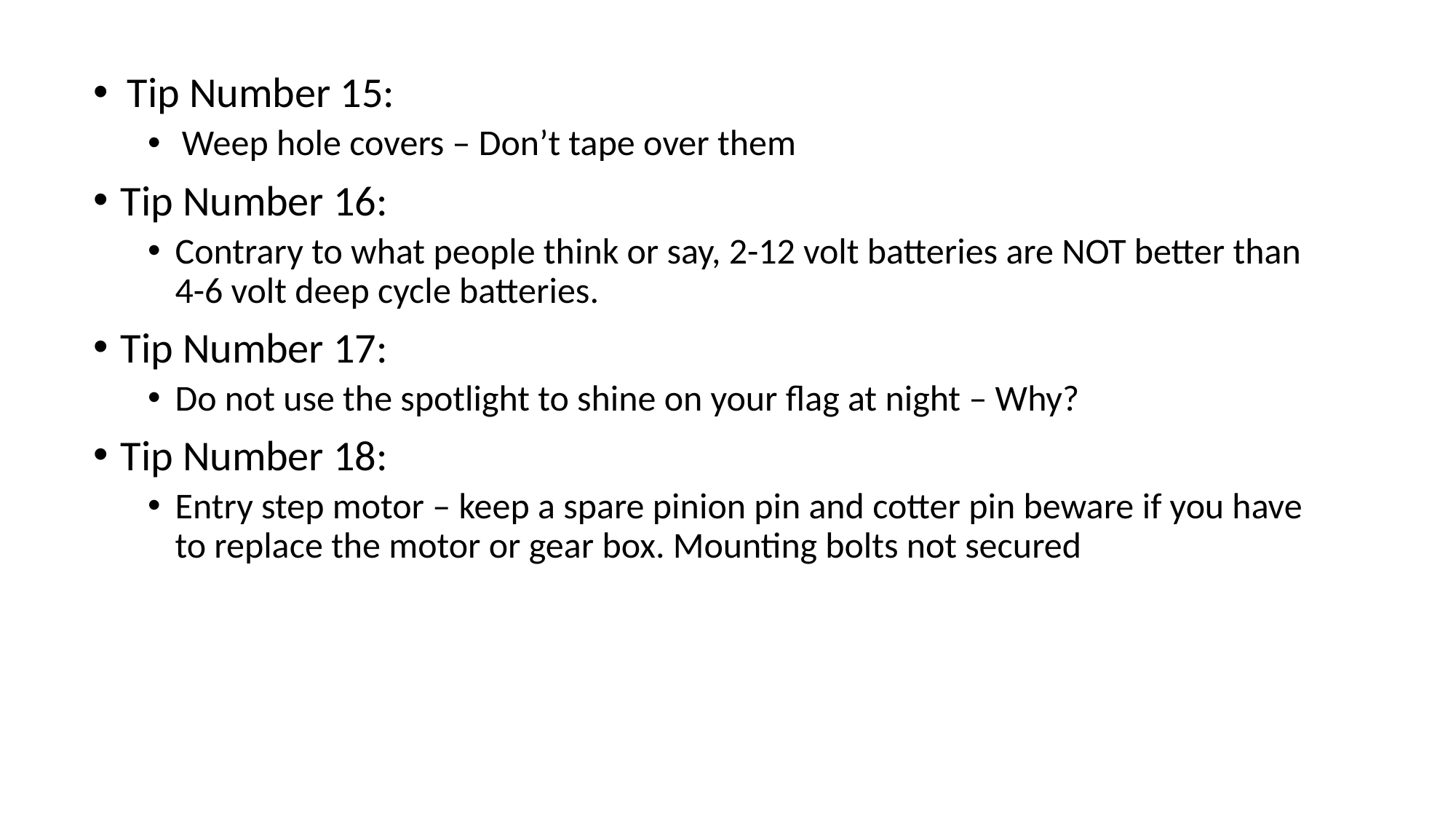

Tip Number 15:
Weep hole covers – Don’t tape over them
Tip Number 16:
Contrary to what people think or say, 2-12 volt batteries are NOT better than 4-6 volt deep cycle batteries.
Tip Number 17:
Do not use the spotlight to shine on your flag at night – Why?
Tip Number 18:
Entry step motor – keep a spare pinion pin and cotter pin beware if you have to replace the motor or gear box. Mounting bolts not secured